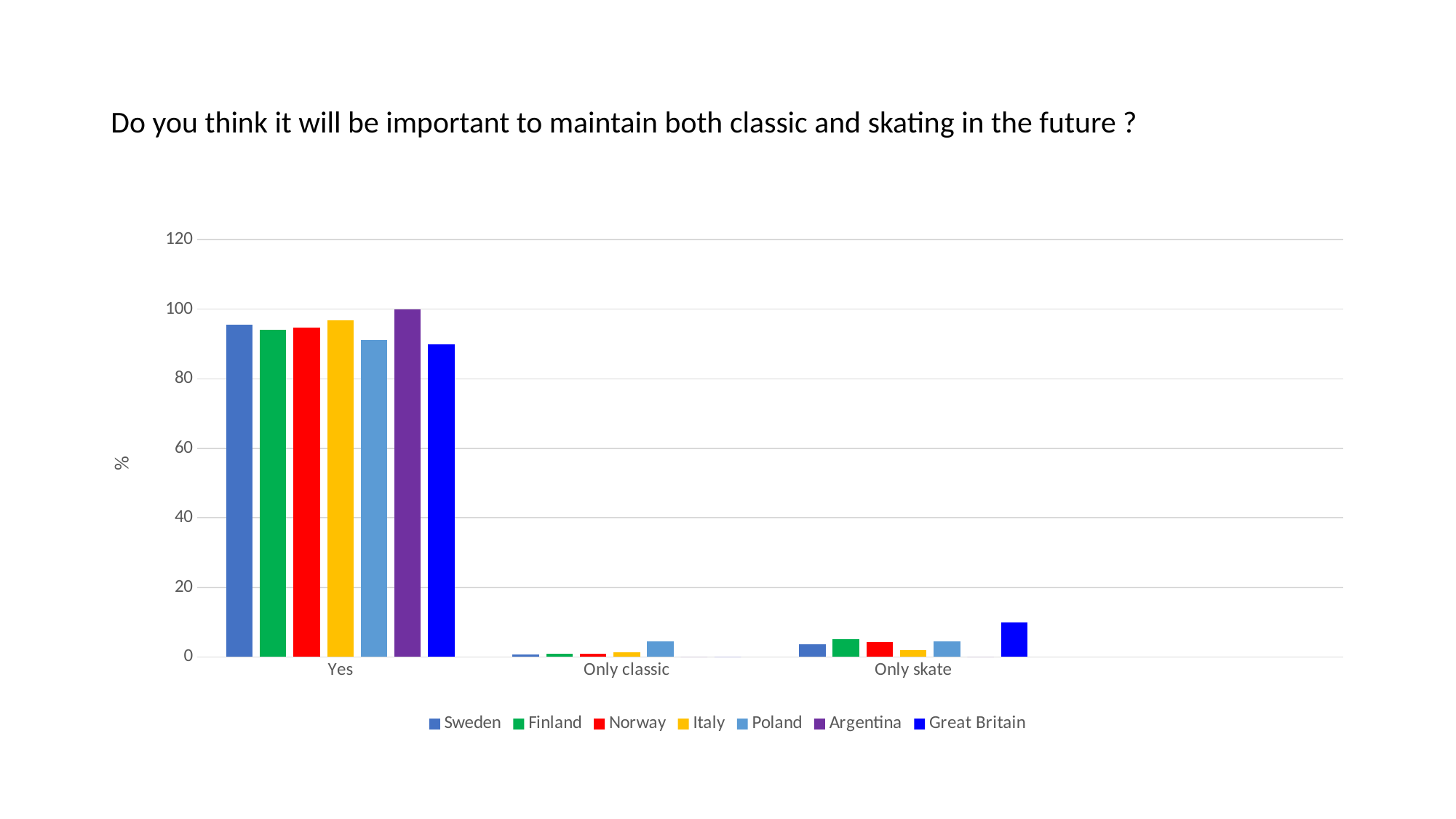

# Do you think it will be important to maintain both classic and skating in the future ?

### Chart

| Category | Sweden | Finland | Norway | Italy | Poland | Argentina | Great Britain |
|---|---|---|---|---|---|---|---|
| Yes | 95.5 | 94.0 | 94.7 | 96.7 | 91.1 | 100.0 | 90.0 |
| Only classic | 0.8 | 1.0 | 1.0 | 1.3 | 4.4 | 0.0 | 0.0 |
| Only skate | 3.7 | 5.0 | 4.3 | 2.0 | 4.4 | 0.0 | 10.0 |